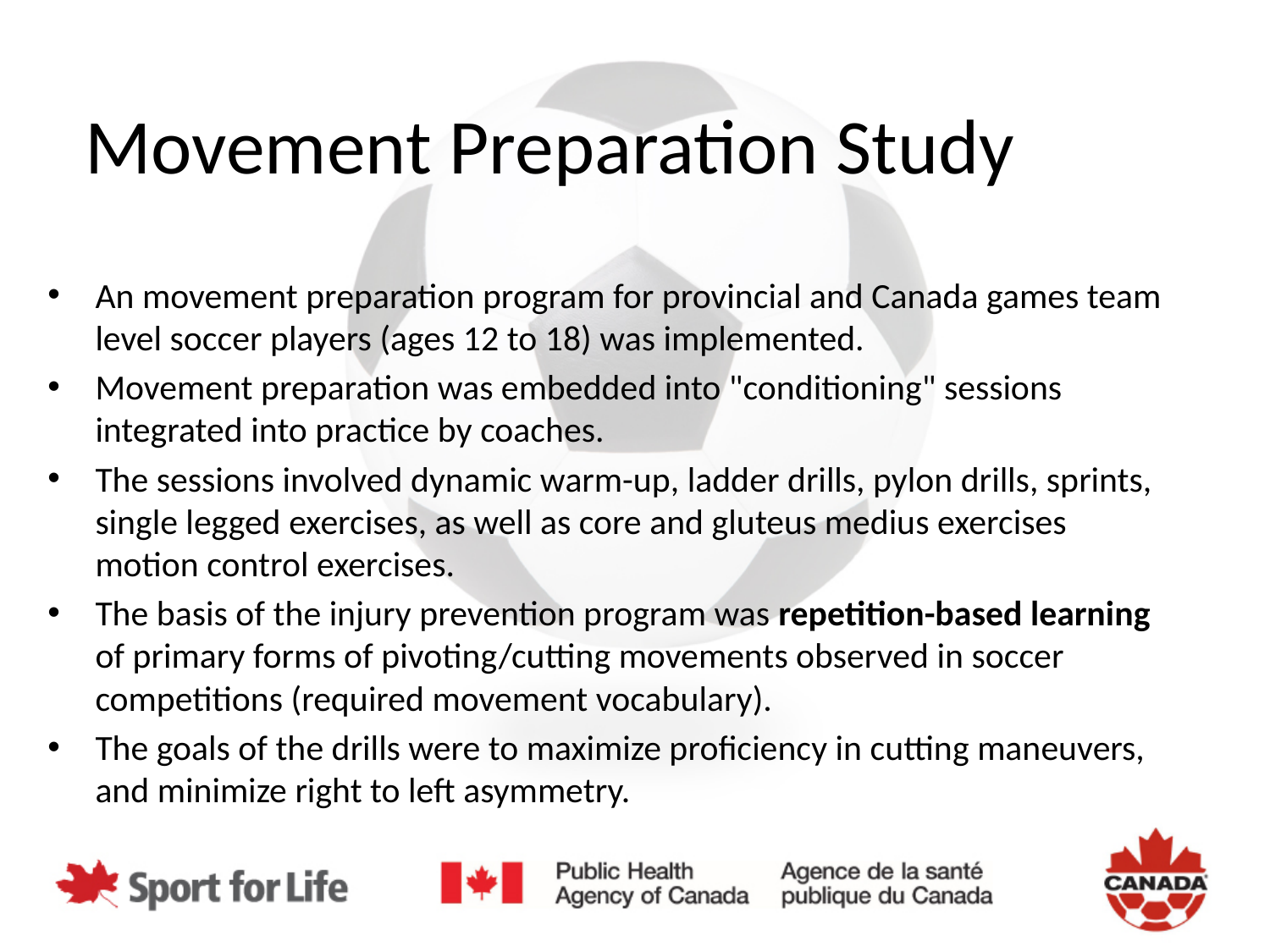

# Movement Preparation Study
An movement preparation program for provincial and Canada games team level soccer players (ages 12 to 18) was implemented.
Movement preparation was embedded into "conditioning" sessions integrated into practice by coaches.
The sessions involved dynamic warm-up, ladder drills, pylon drills, sprints, single legged exercises, as well as core and gluteus medius exercises motion control exercises.
The basis of the injury prevention program was repetition-based learning of primary forms of pivoting/cutting movements observed in soccer competitions (required movement vocabulary).
The goals of the drills were to maximize proficiency in cutting maneuvers, and minimize right to left asymmetry.